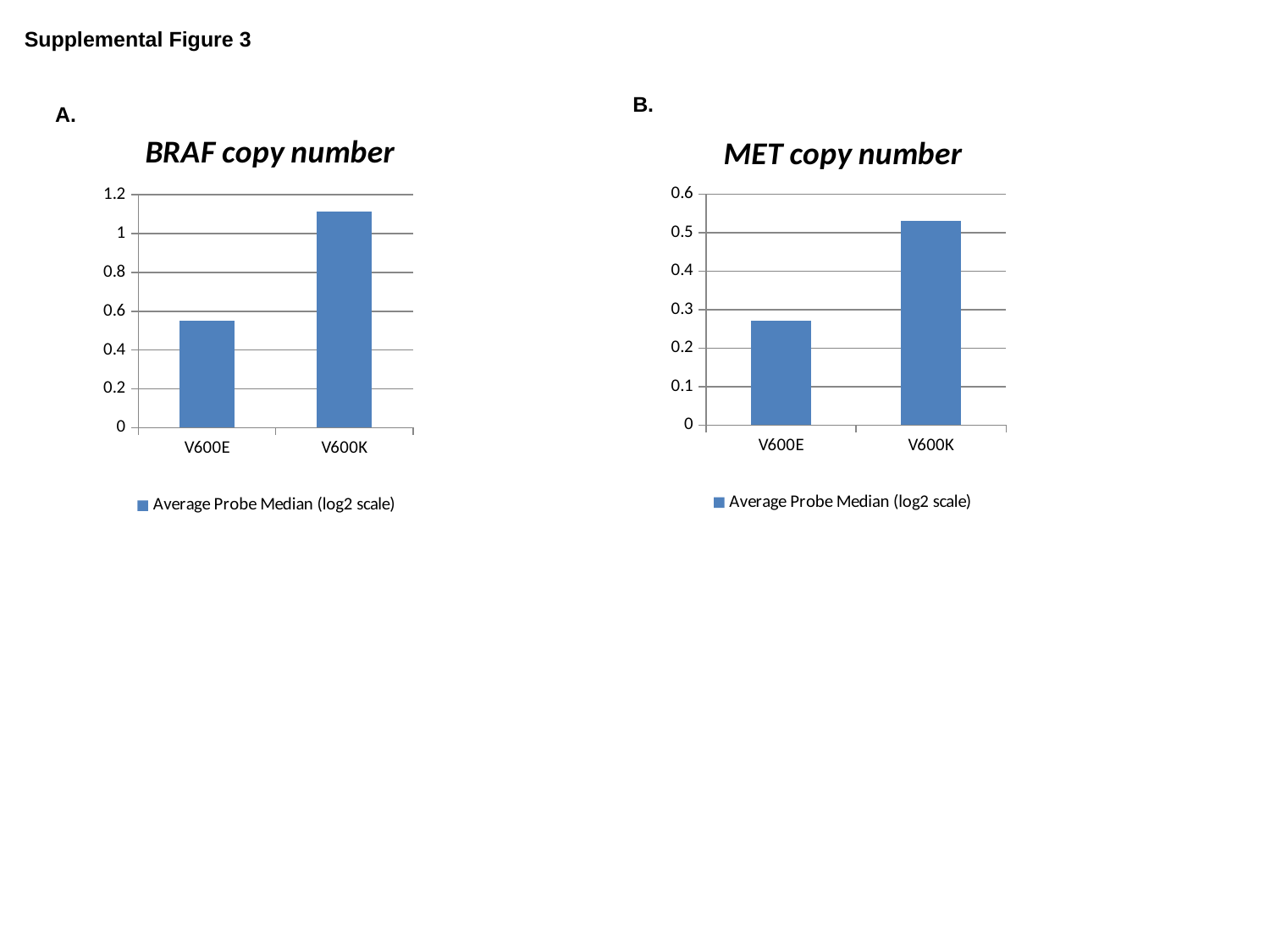

Supplemental Figure 3
B.
A.

### Chart: BRAF copy number

| Category | Average Probe Median (log2 scale) |
|---|---|
| V600E | 0.55 |
| V600K | 1.115 |

### Chart: MET copy number

| Category | Average Probe Median (log2 scale) |
|---|---|
| V600E | 0.27 |
| V600K | 0.53 |